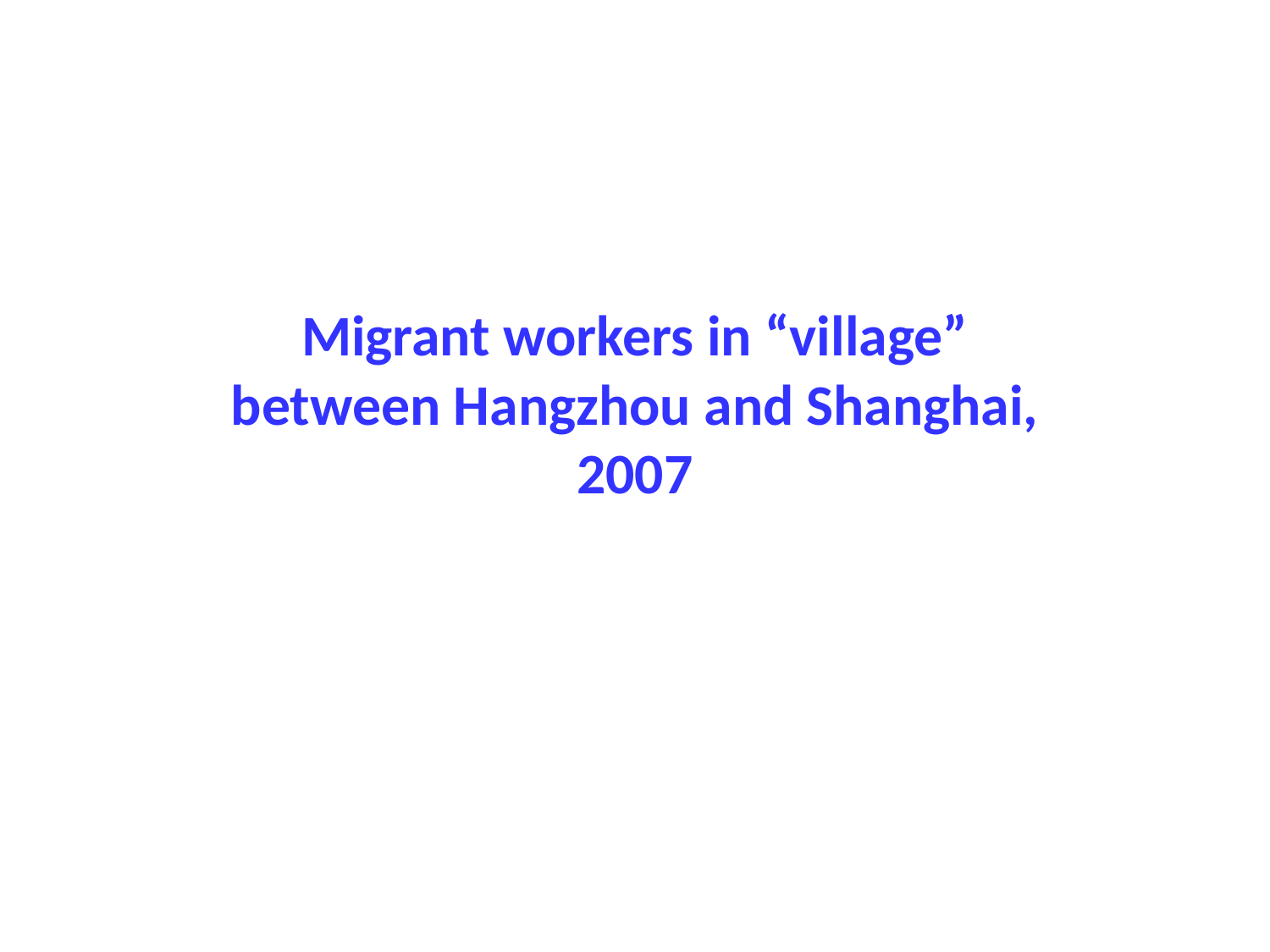

# Migrant workers in “village” between Hangzhou and Shanghai, 2007